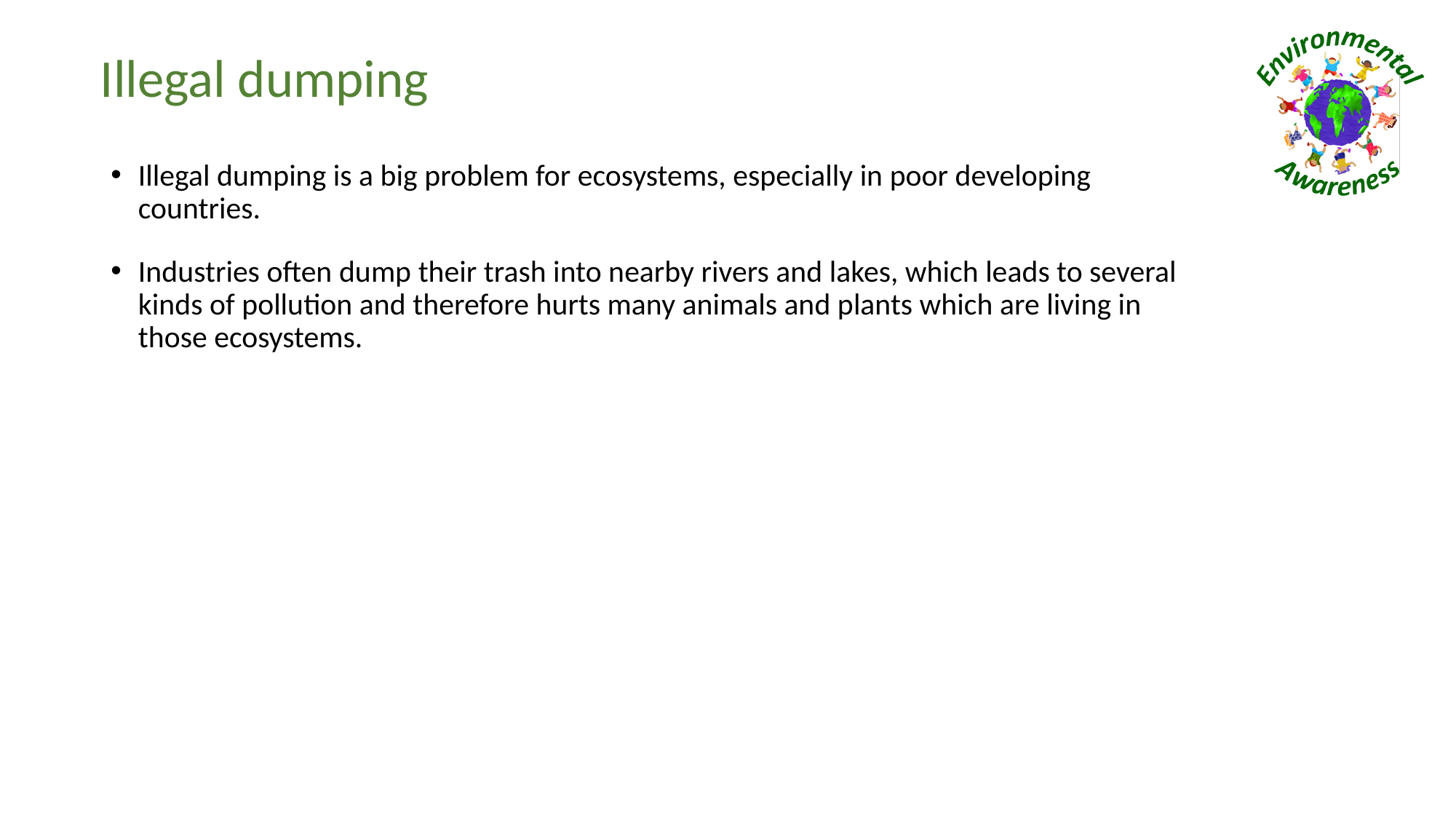

# Illegal dumping
Illegal dumping is a big problem for ecosystems, especially in poor developing countries.
Industries often dump their trash into nearby rivers and lakes, which leads to several kinds of pollution and therefore hurts many animals and plants which are living in those ecosystems.